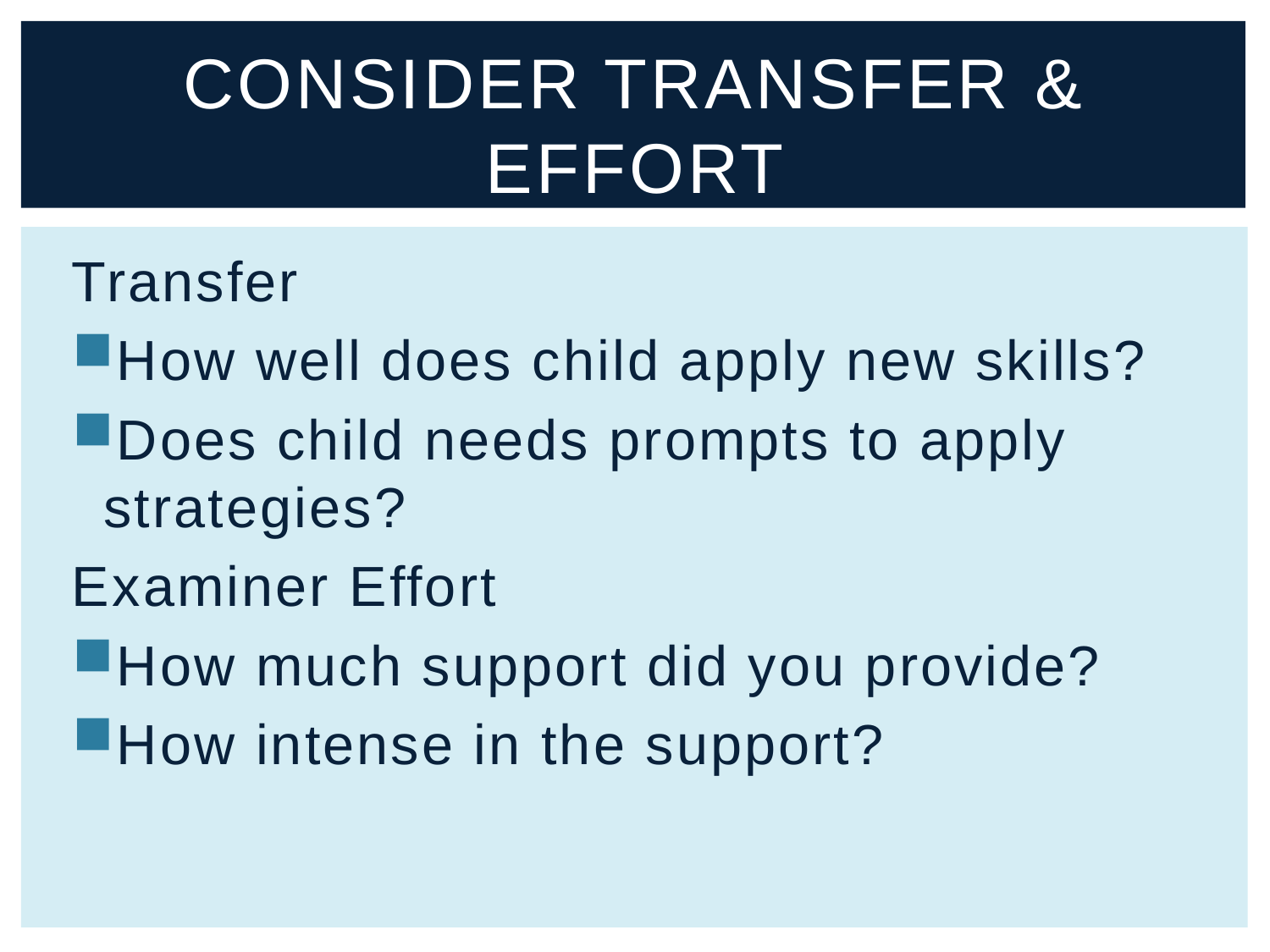

# Consider Transfer & Effort
Transfer
How well does child apply new skills?
Does child needs prompts to apply strategies?
Examiner Effort
How much support did you provide?
How intense in the support?